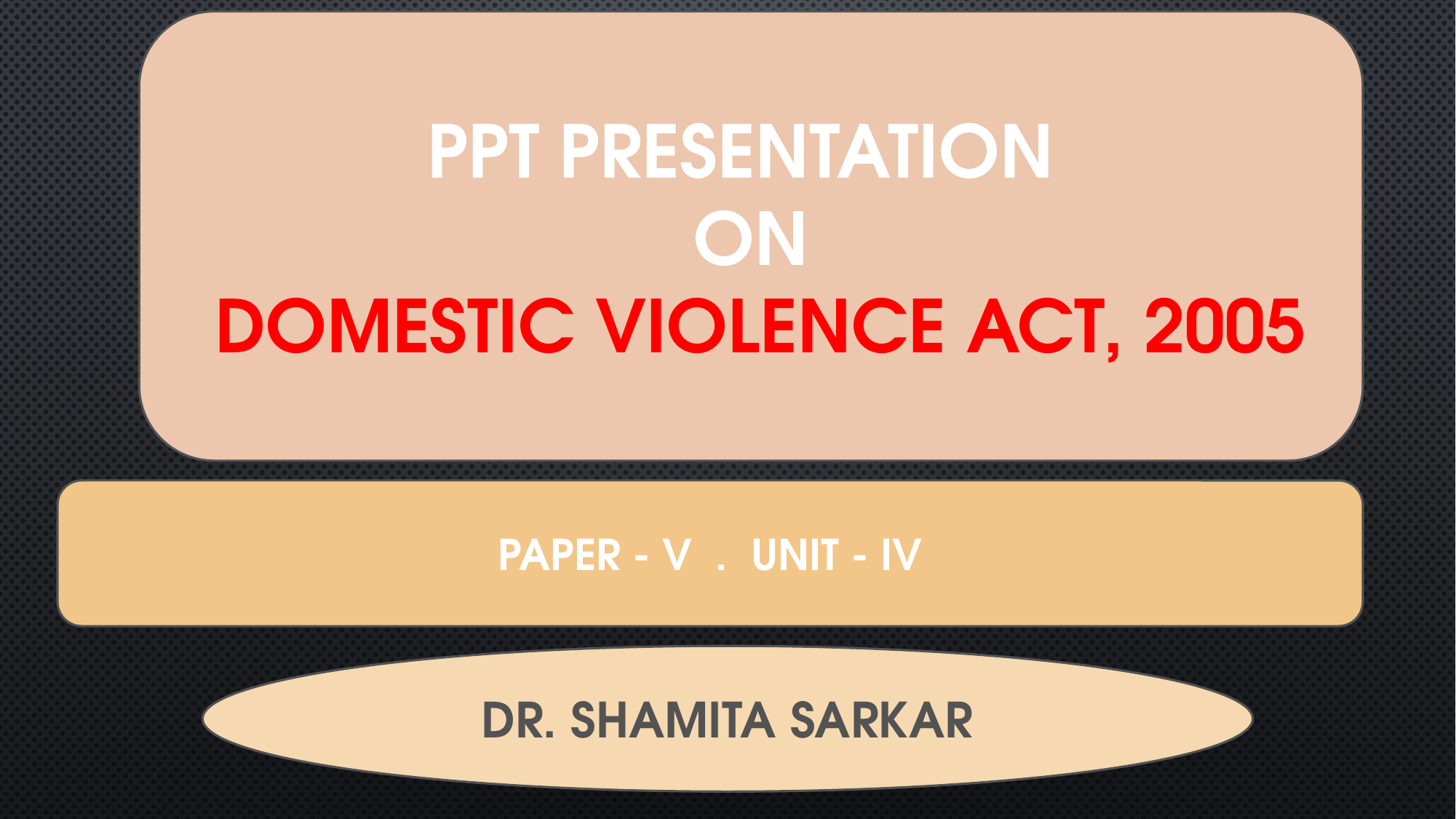

PPT PRESENTATION
ON
 DOMESTIC VIOLENCE ACT, 2005
PAPER - V  .  UNIT - IV
DR. SHAMITA SARKAR